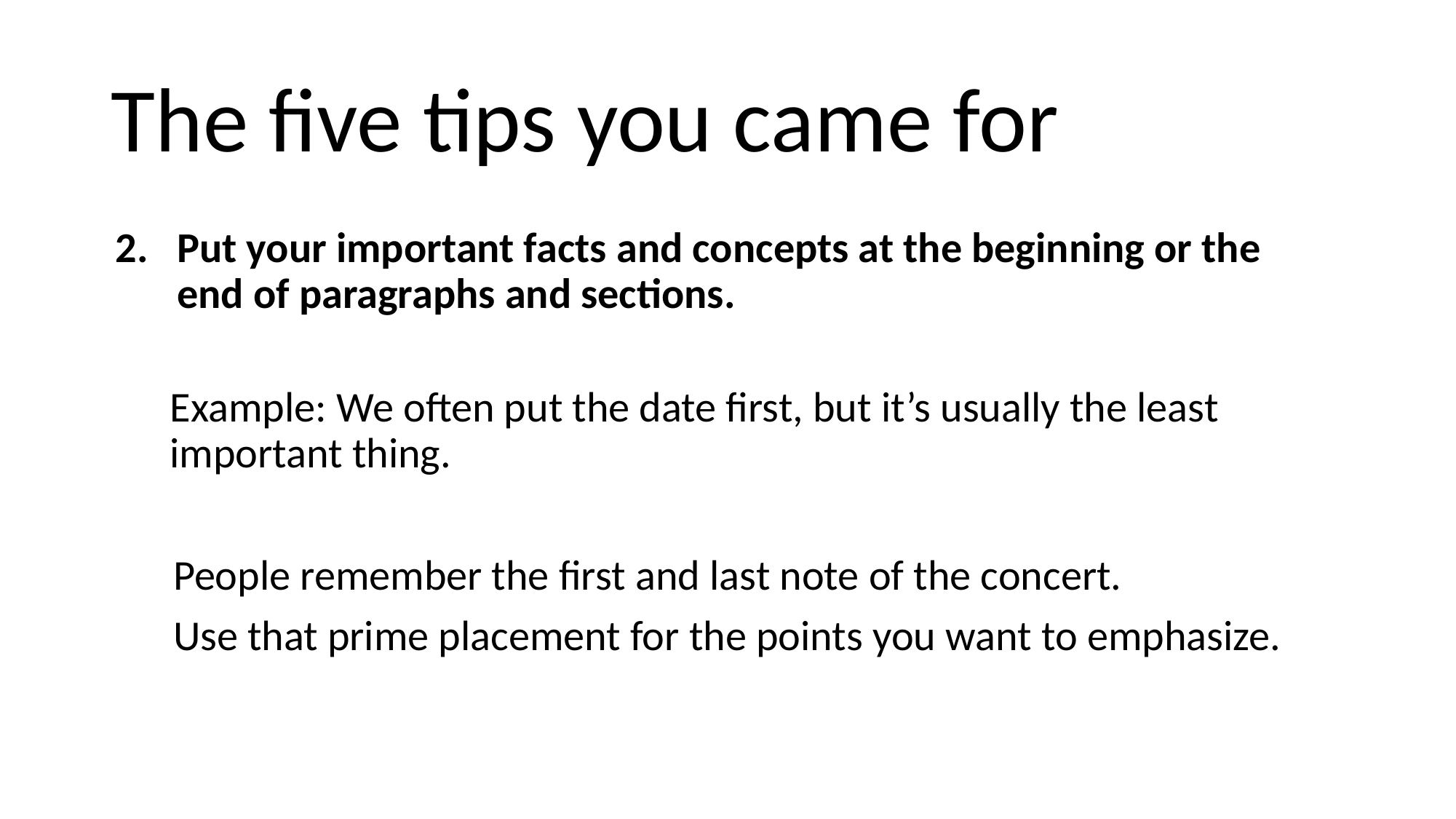

# The five tips you came for
Put your important facts and concepts at the beginning or the  end of paragraphs and sections.

Example: We often put the date first, but it’s usually the least important thing.

      People remember the first and last note of the concert.
      Use that prime placement for the points you want to emphasize.